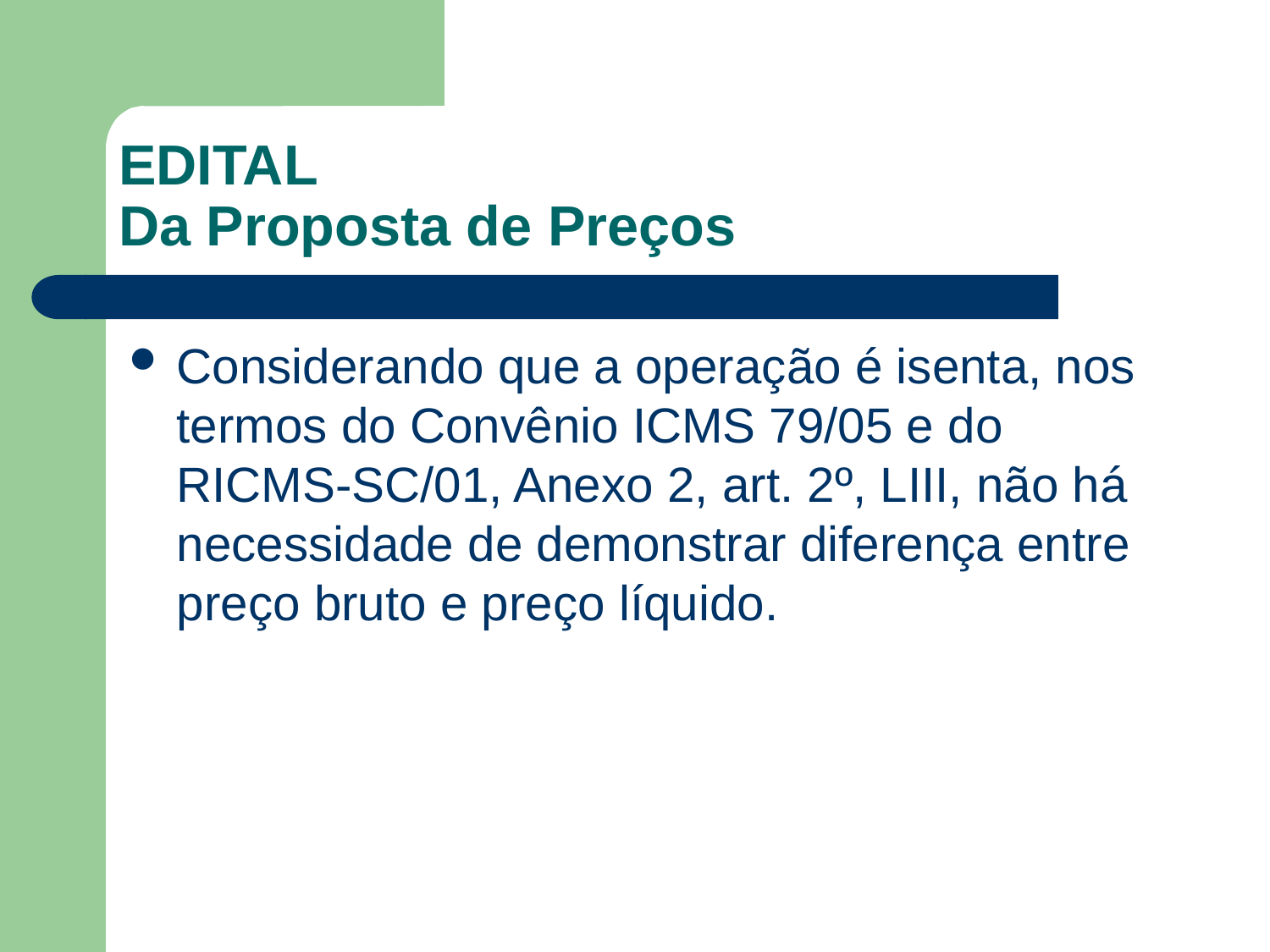

# EDITAL Da Proposta de Preços
Considerando que a operação é isenta, nos termos do Convênio ICMS 79/05 e do RICMS-SC/01, Anexo 2, art. 2º, LIII, não há necessidade de demonstrar diferença entre preço bruto e preço líquido.